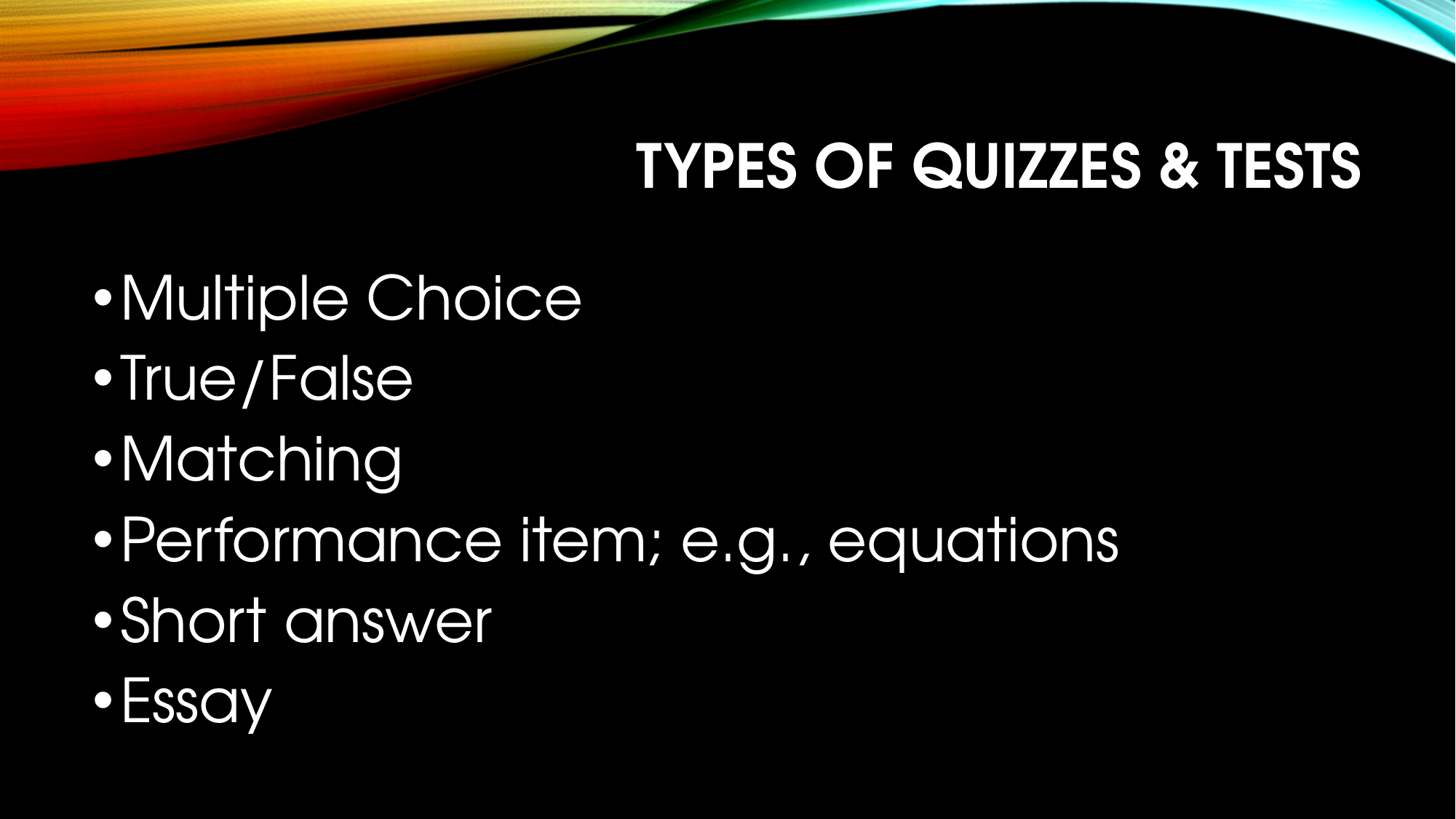

# Types of quizzes & tests
Multiple Choice
True/False
Matching
Performance item; e.g., equations
Short answer
Essay